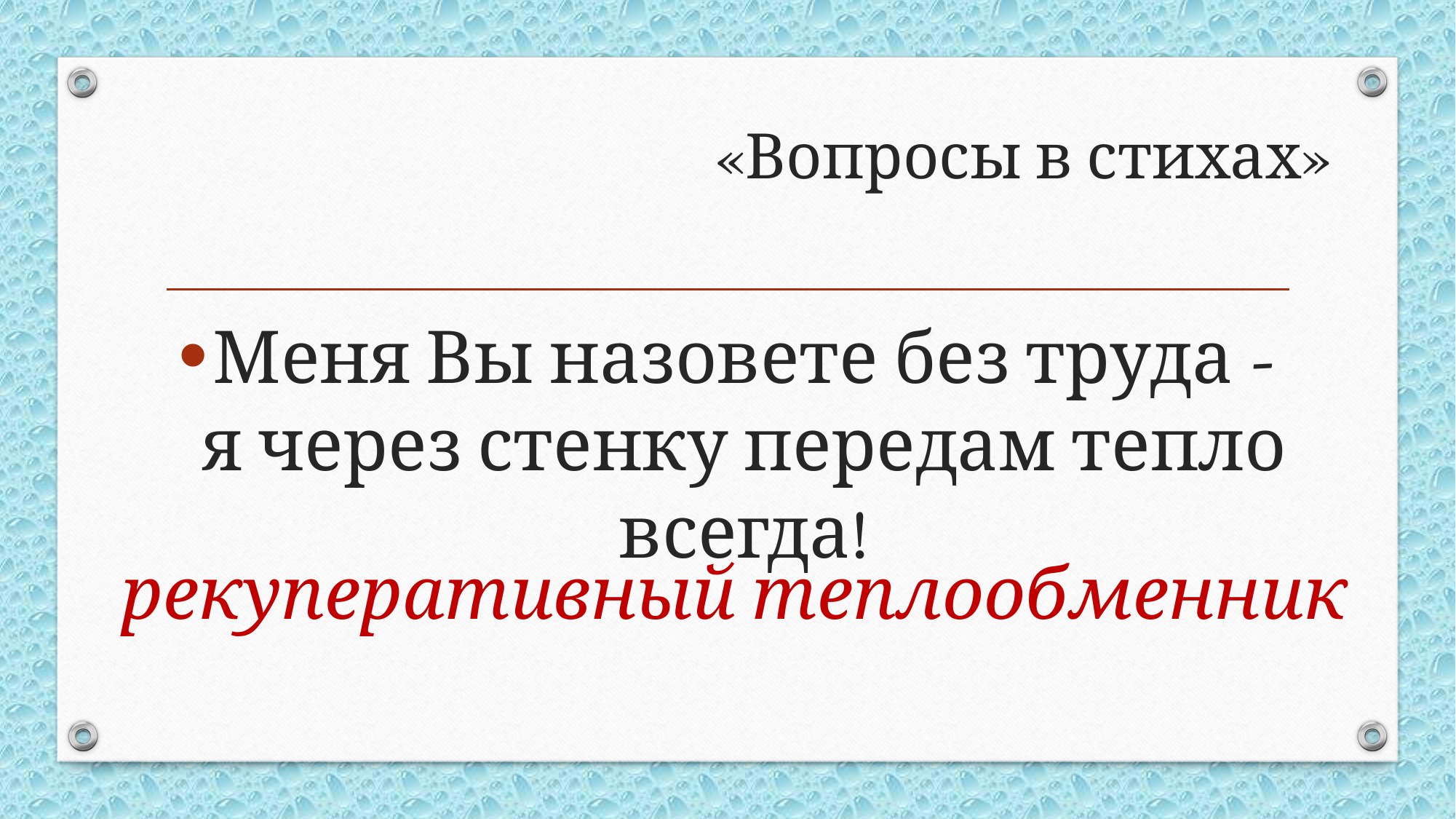

# «Вопросы в стихах»
Меня Вы назовете без труда - я через стенку передам тепло всегда!
рекуперативный теплообменник